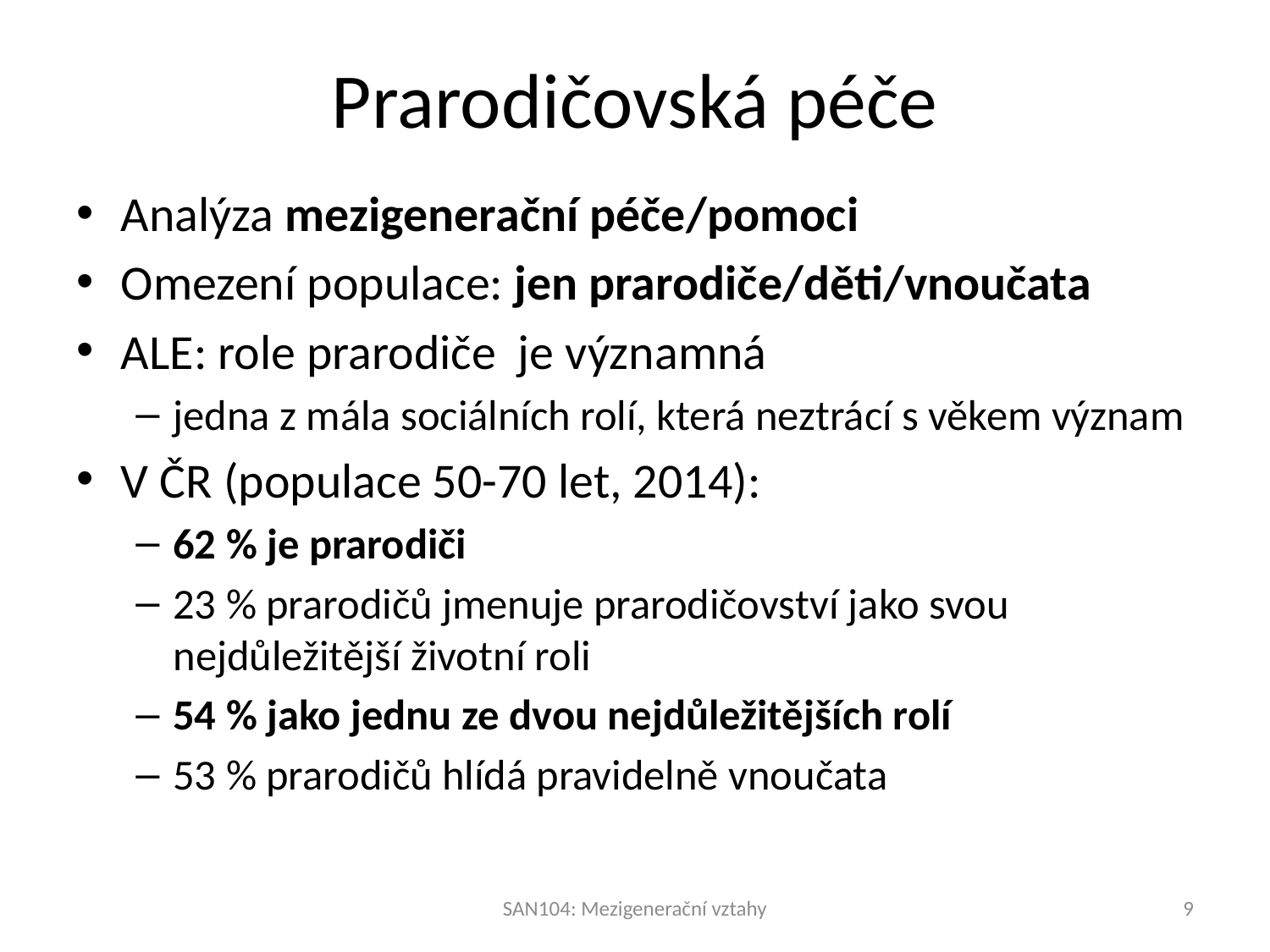

# Prarodičovská péče
Analýza mezigenerační péče/pomoci
Omezení populace: jen prarodiče/děti/vnoučata
ALE: role prarodiče  je významná
jedna z mála sociálních rolí, která neztrácí s věkem význam
V ČR (populace 50-70 let, 2014):
62 % je prarodiči
23 % prarodičů jmenuje prarodičovství jako svou nejdůležitější životní roli
54 % jako jednu ze dvou nejdůležitějších rolí
53 % prarodičů hlídá pravidelně vnoučata

SAN104: Mezigenerační vztahy
9